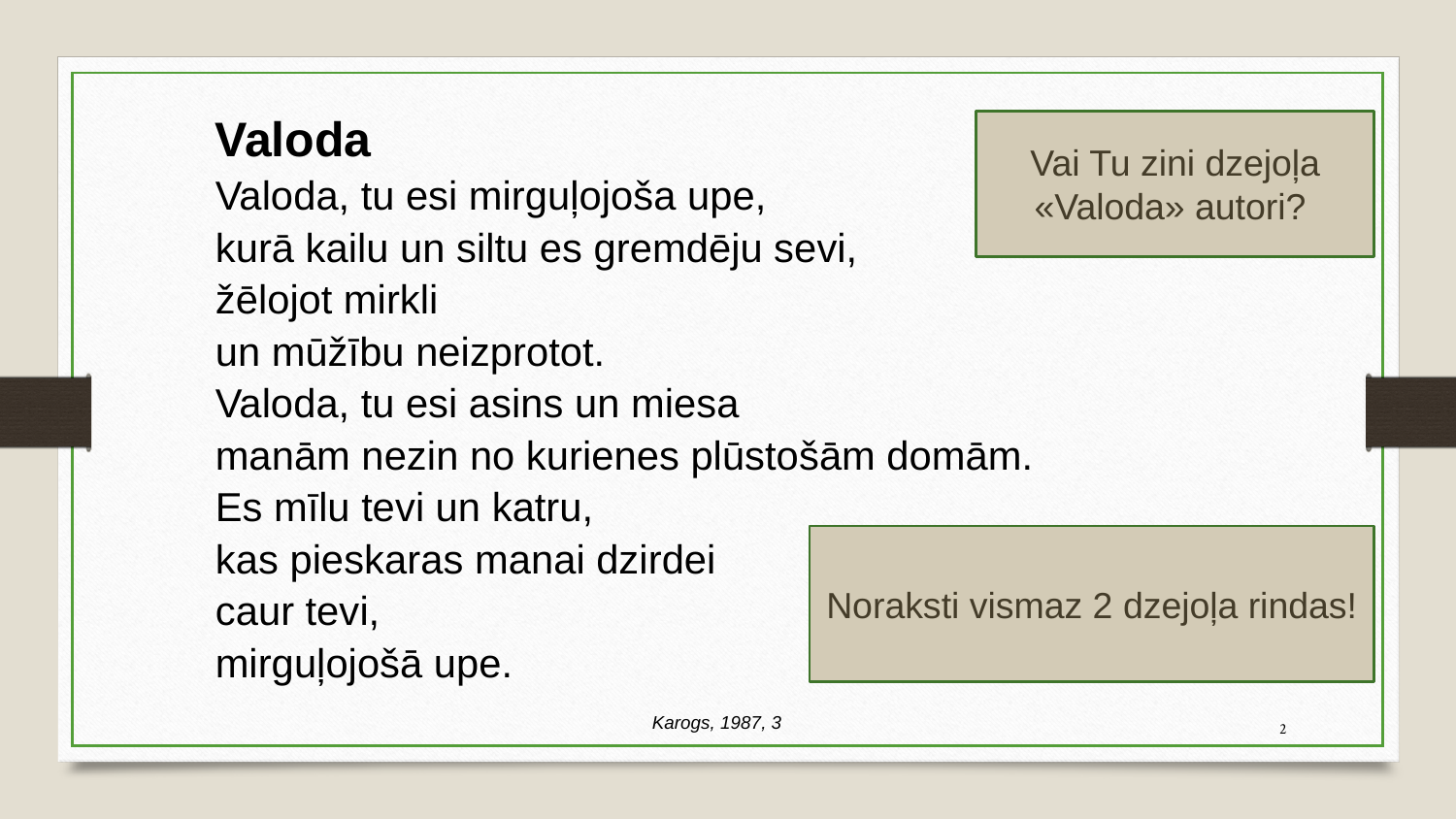

Valoda
Valoda, tu esi mirguļojoša upe,
kurā kailu un siltu es gremdēju sevi,
žēlojot mirkli
un mūžību neizprotot.
Valoda, tu esi asins un miesa
manām nezin no kurienes plūstošām domām.
Es mīlu tevi un katru,
kas pieskaras manai dzirdei
caur tevi,
mirguļojošā upe.
			Karogs, 1987, 3
Vai Tu zini dzejoļa «Valoda» autori?
Noraksti vismaz 2 dzejoļa rindas!
2